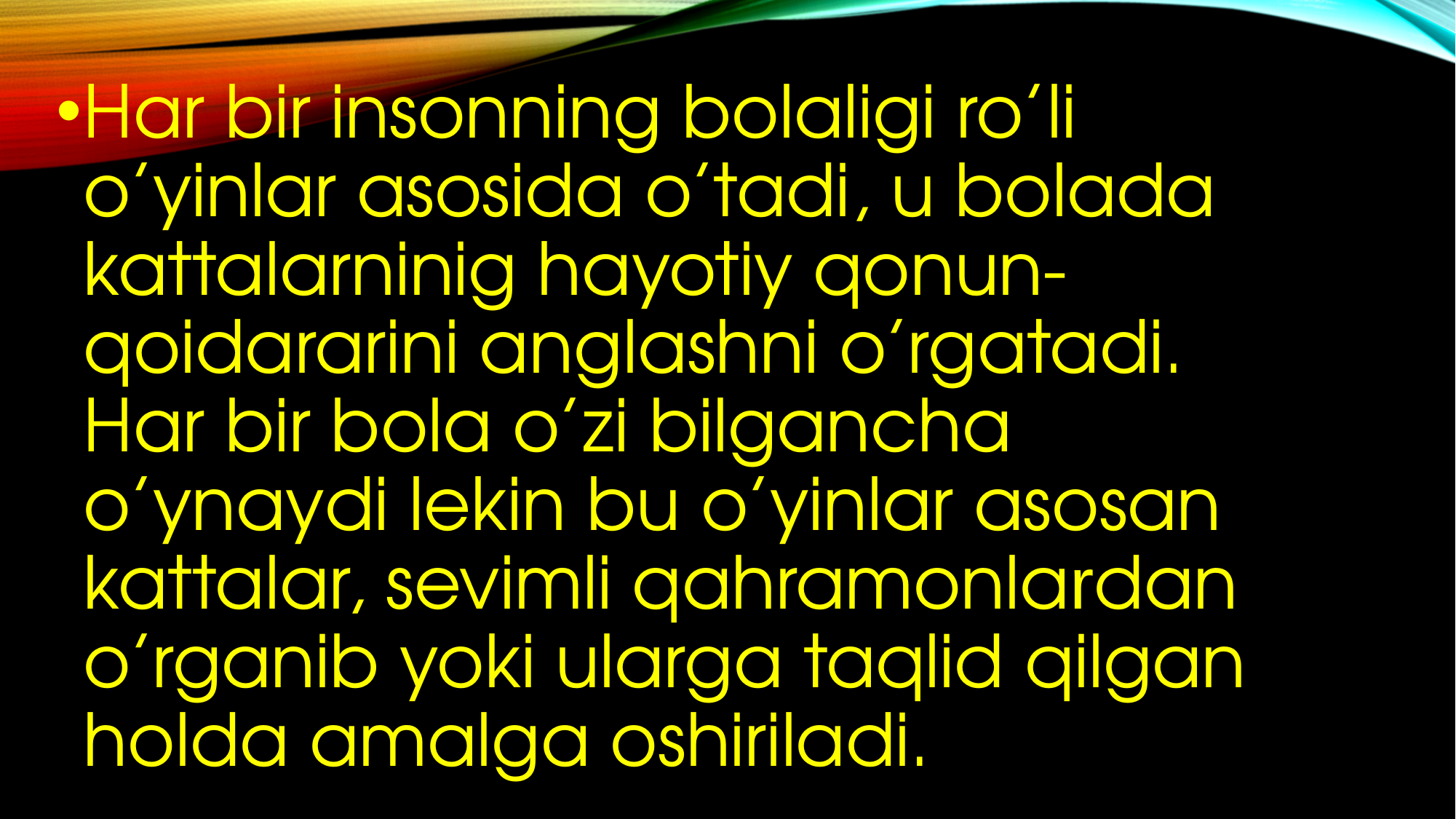

Har bir insonning bolaligi ro’li o’yinlar asosida o’tadi, u bolada kattalarninig hayotiy qonun-qoidararini anglashni o’rgatadi. Har bir bola o’zi bilgancha o’ynaydi lekin bu o’yinlar asosan kattalar, sevimli qahramonlardan o’rganib yoki ularga taqlid qilgan holda amalga oshiriladi.